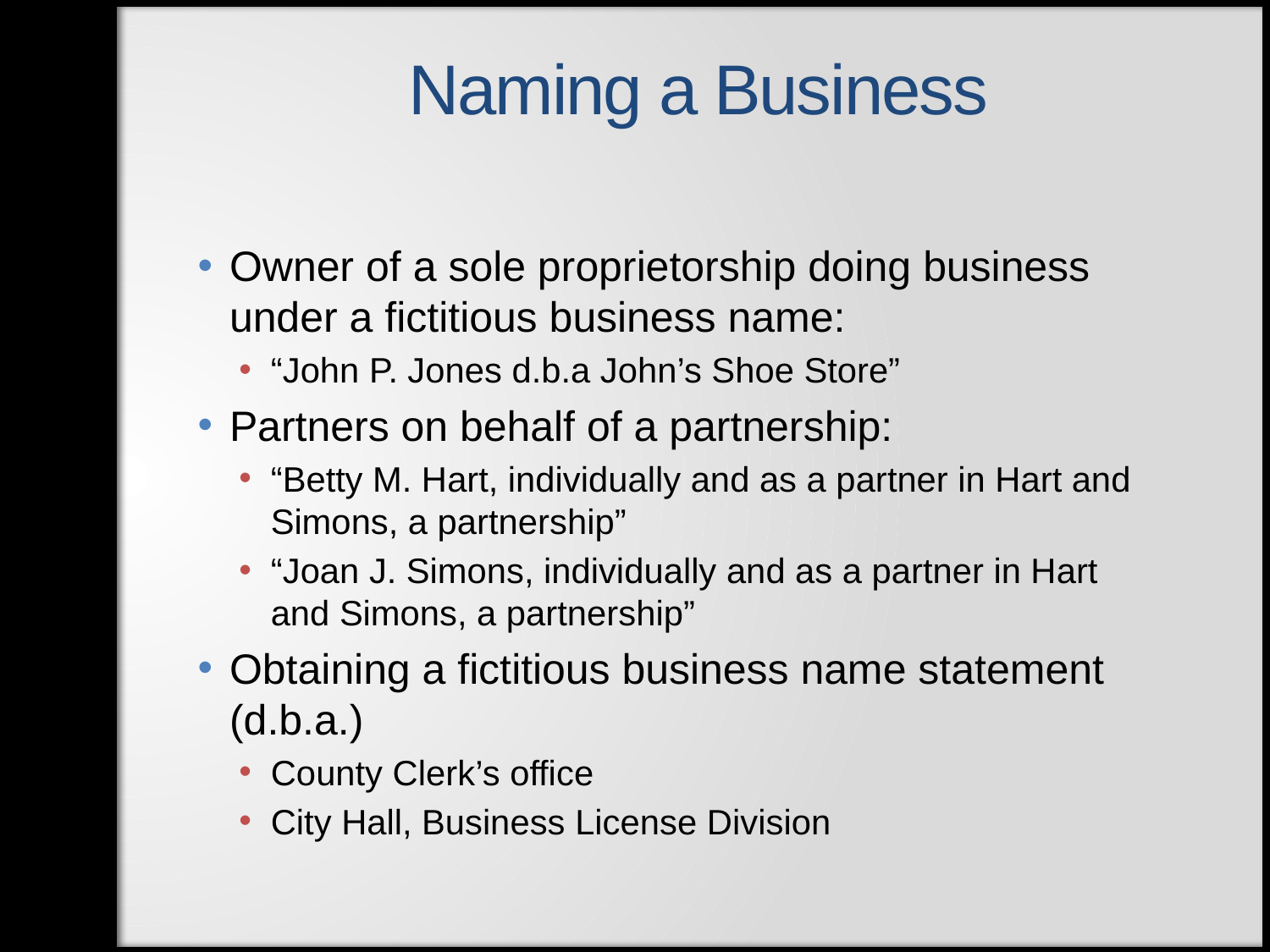

Naming a Business
Owner of a sole proprietorship doing business under a fictitious business name:
“John P. Jones d.b.a John’s Shoe Store”
Partners on behalf of a partnership:
“Betty M. Hart, individually and as a partner in Hart and Simons, a partnership”
“Joan J. Simons, individually and as a partner in Hart and Simons, a partnership”
Obtaining a fictitious business name statement (d.b.a.)
County Clerk’s office
City Hall, Business License Division